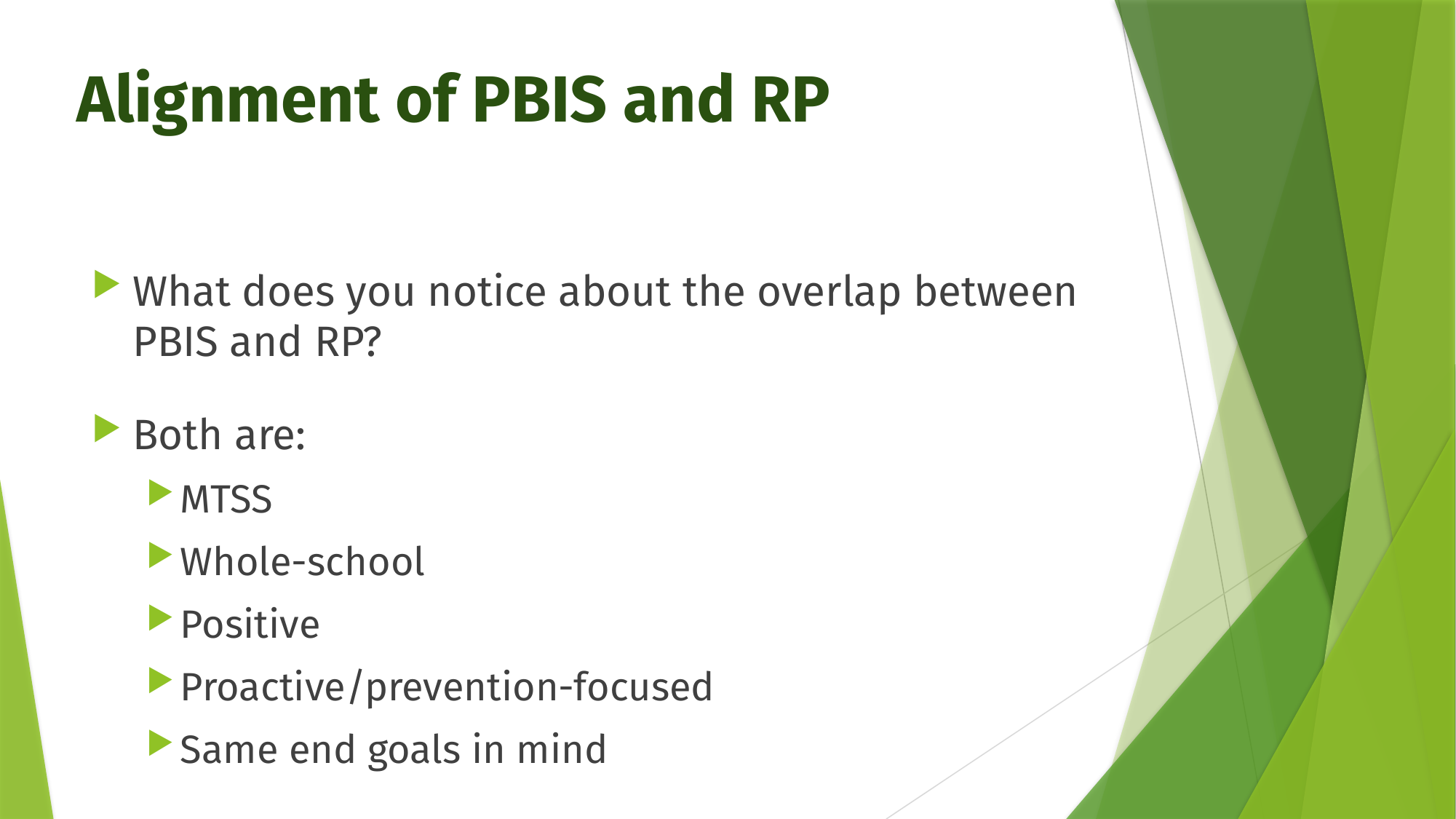

# Alignment of PBIS and RP
What does you notice about the overlap between PBIS and RP?
Both are:
MTSS
Whole-school
Positive
Proactive/prevention-focused
Same end goals in mind